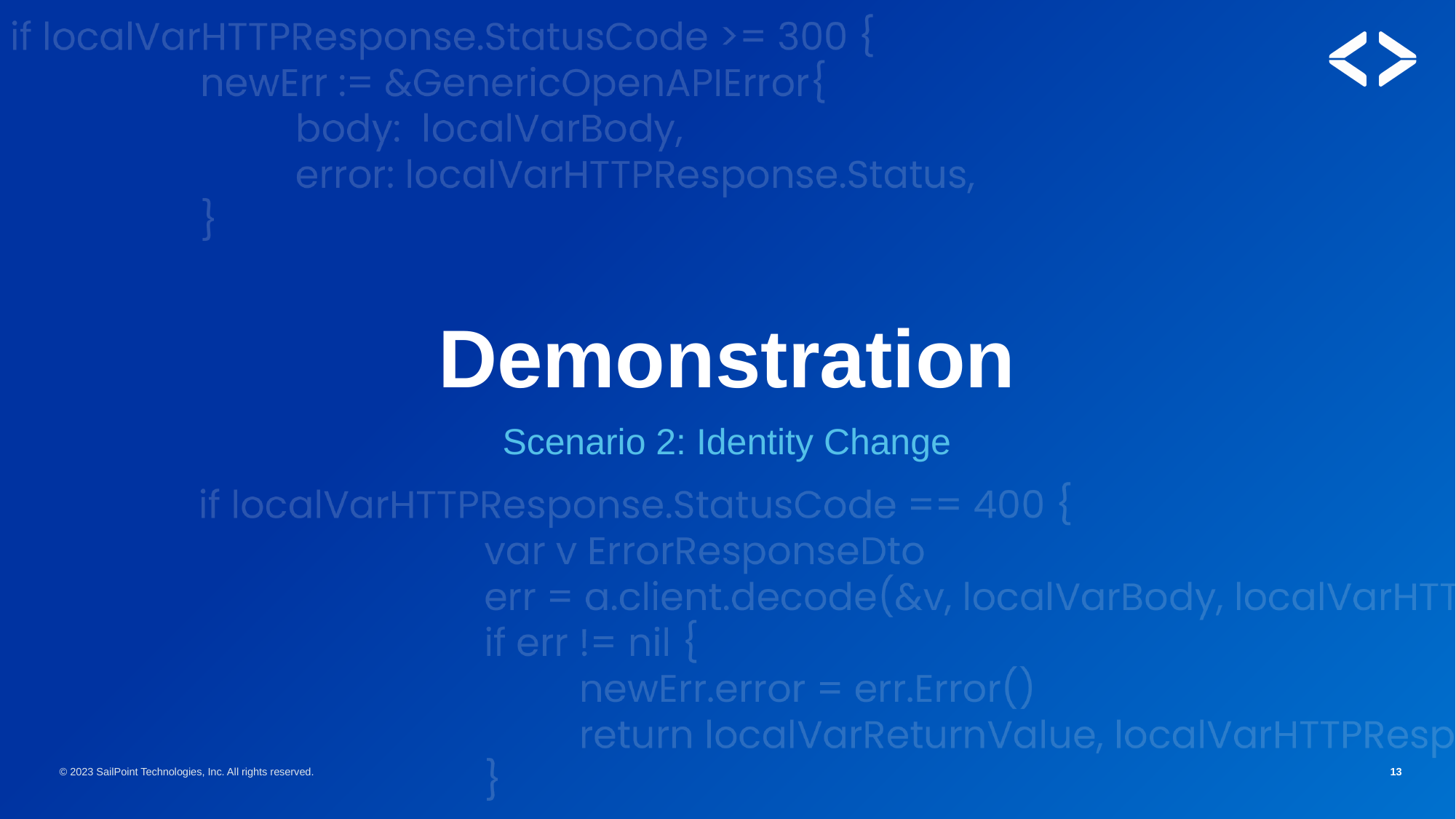

# Demonstration
Scenario 2: Identity Change
© 2023 SailPoint Technologies, Inc. All rights reserved.
13